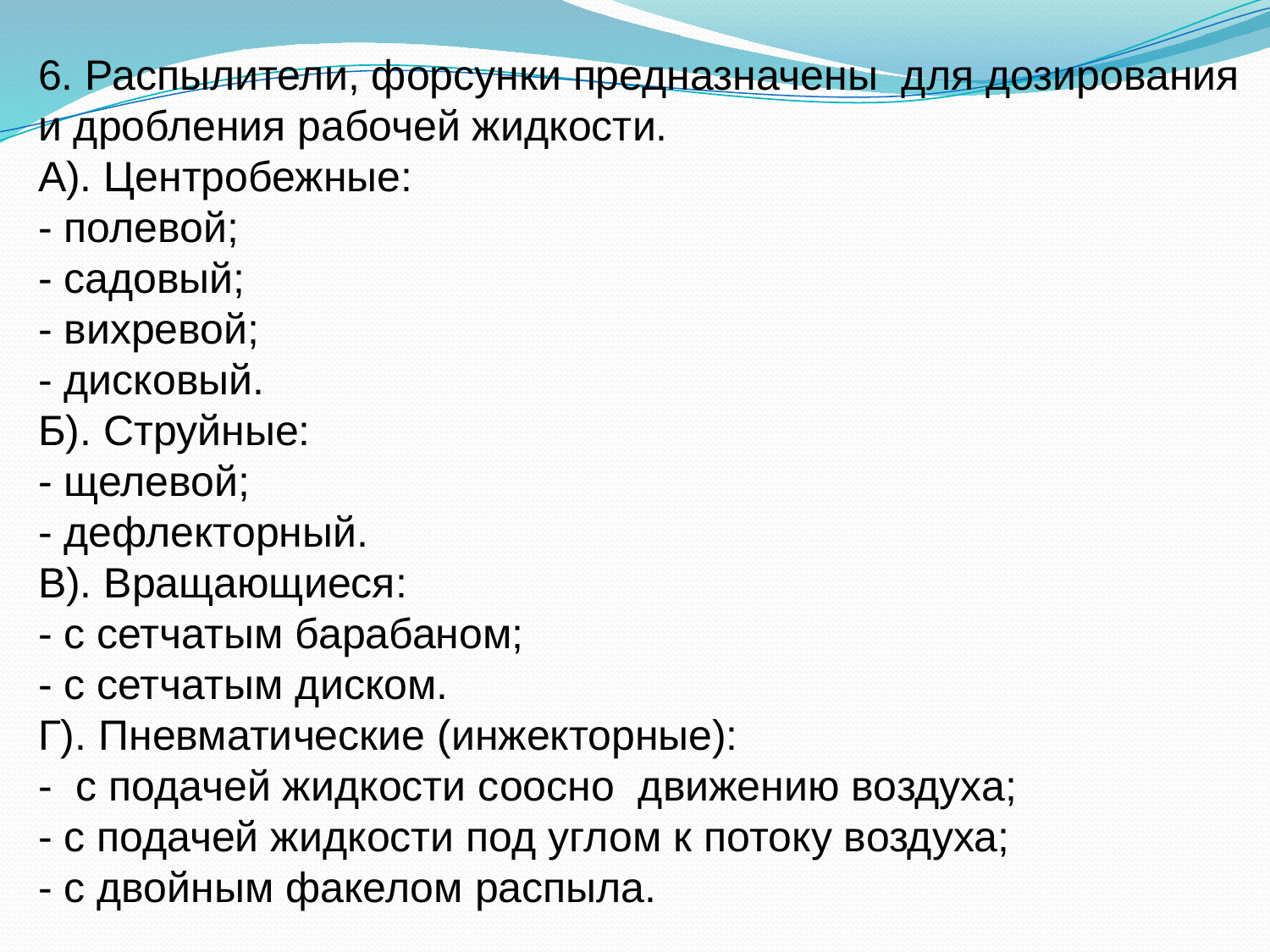

6. Распылители, форсунки предназначены  для дозирования и дробления рабочей жидкости.
А). Центробежные:
- полевой;
- садовый;
- вихревой;
- дисковый.
Б). Струйные:
- щелевой;
- дефлекторный.
В). Вращающиеся:
- с сетчатым барабаном;
- с сетчатым диском.
Г). Пневматические (инжекторные):
-  с подачей жидкости соосно  движению воздуха;
- с подачей жидкости под углом к потоку воздуха;
- с двойным факелом распыла.